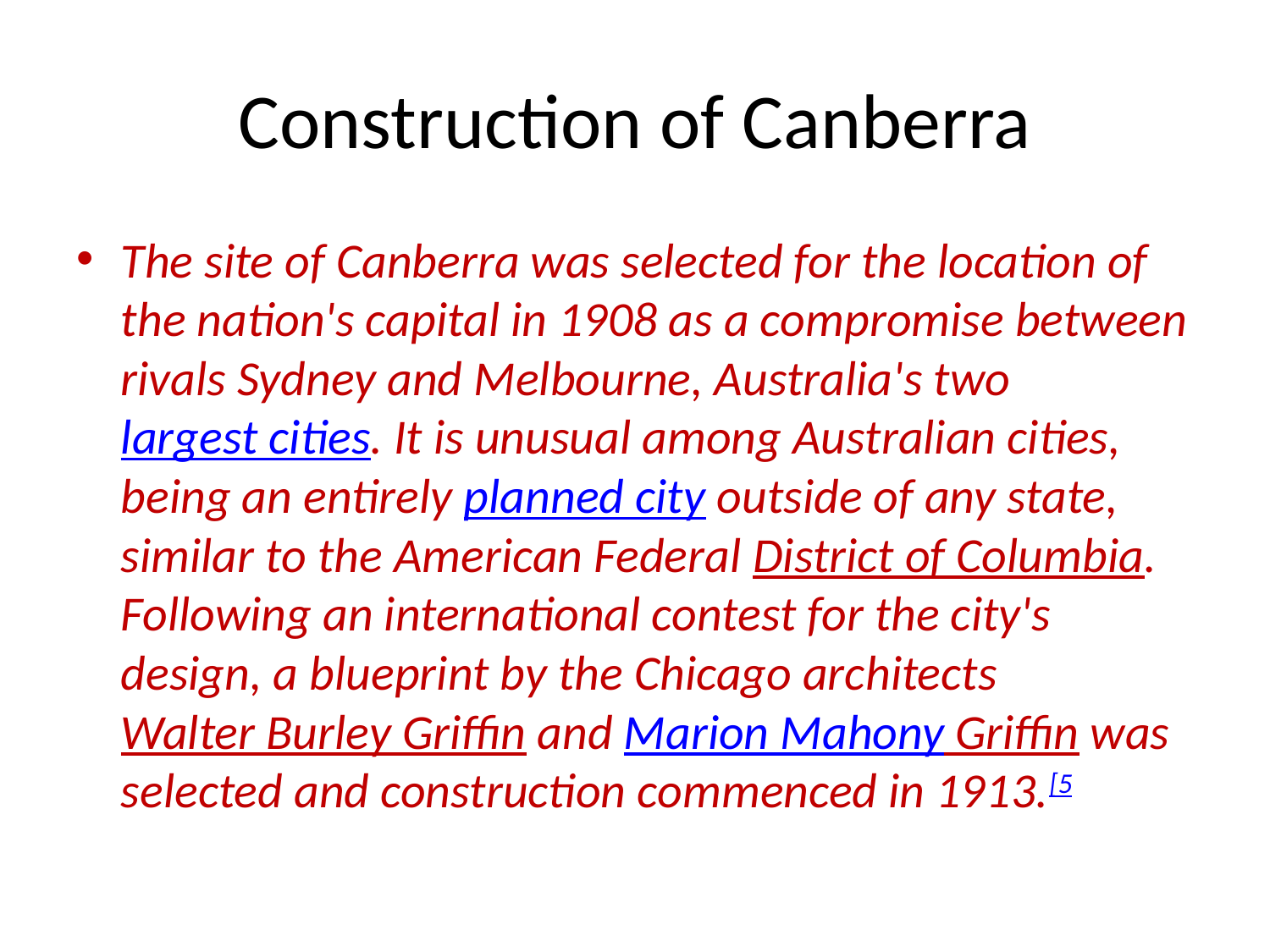

# Construction of Canberra
The site of Canberra was selected for the location of the nation's capital in 1908 as a compromise between rivals Sydney and Melbourne, Australia's two largest cities. It is unusual among Australian cities, being an entirely planned city outside of any state, similar to the American Federal District of Columbia. Following an international contest for the city's design, a blueprint by the Chicago architects Walter Burley Griffin and Marion Mahony Griffin was selected and construction commenced in 1913.[5